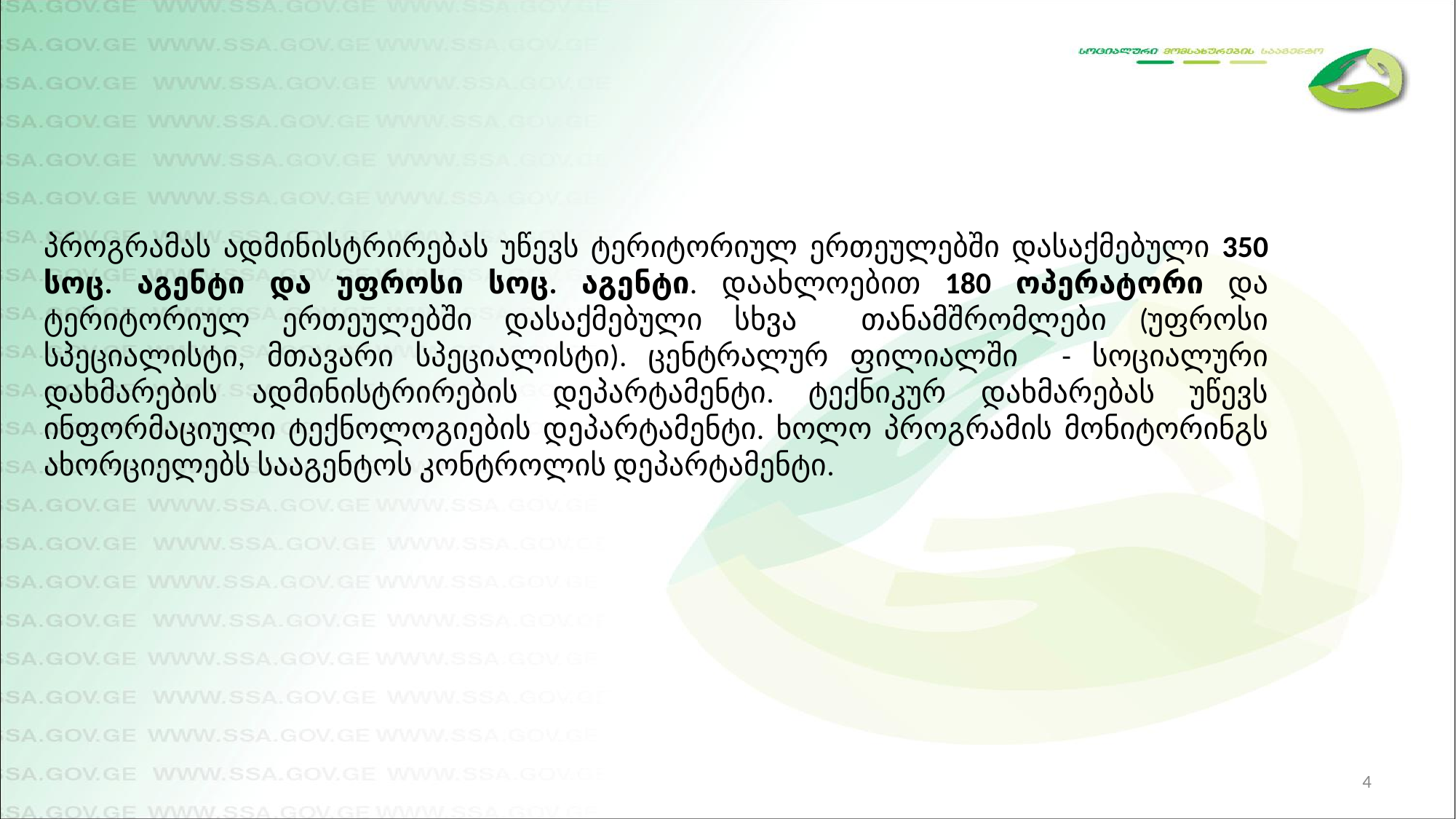

პროგრამას ადმინისტრირებას უწევს ტერიტორიულ ერთეულებში დასაქმებული 350 სოც. აგენტი და უფროსი სოც. აგენტი. დაახლოებით 180 ოპერატორი და ტერიტორიულ ერთეულებში დასაქმებული სხვა  თანამშრომლები (უფროსი სპეციალისტი, მთავარი სპეციალისტი). ცენტრალურ ფილიალში  - სოციალური დახმარების ადმინისტრირების დეპარტამენტი. ტექნიკურ დახმარებას უწევს ინფორმაციული ტექნოლოგიების დეპარტამენტი. ხოლო პროგრამის მონიტორინგს ახორციელებს სააგენტოს კონტროლის დეპარტამენტი.
4